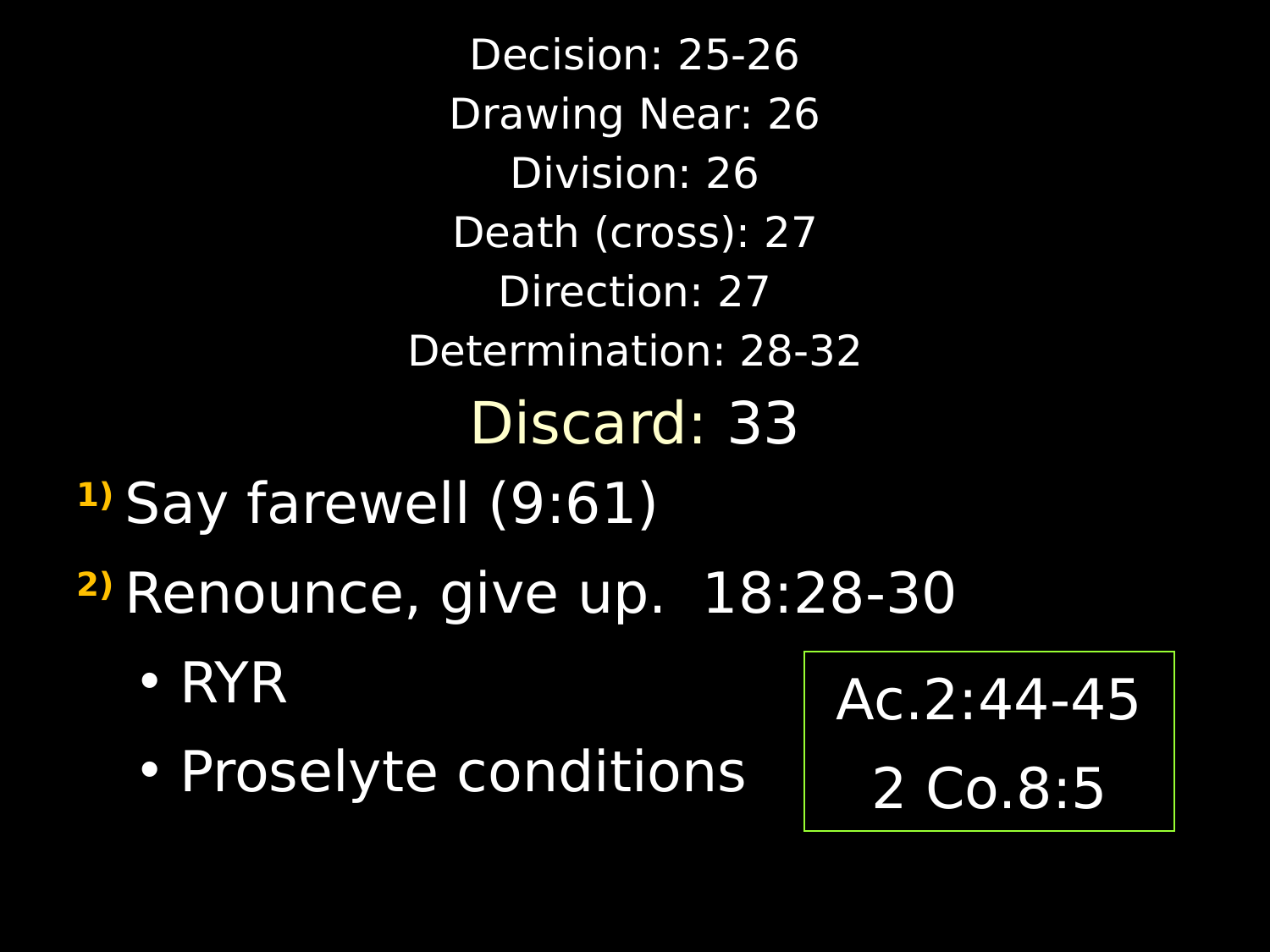

Decision: 25-26
Drawing Near: 26
Division: 26
Death (cross): 27
Direction: 27
Determination: 28-32
Discard: 33
1) Say farewell (9:61)
2) Renounce, give up.  18:28-30
RYR
Proselyte conditions
Ac.2:44-45
2 Co.8:5